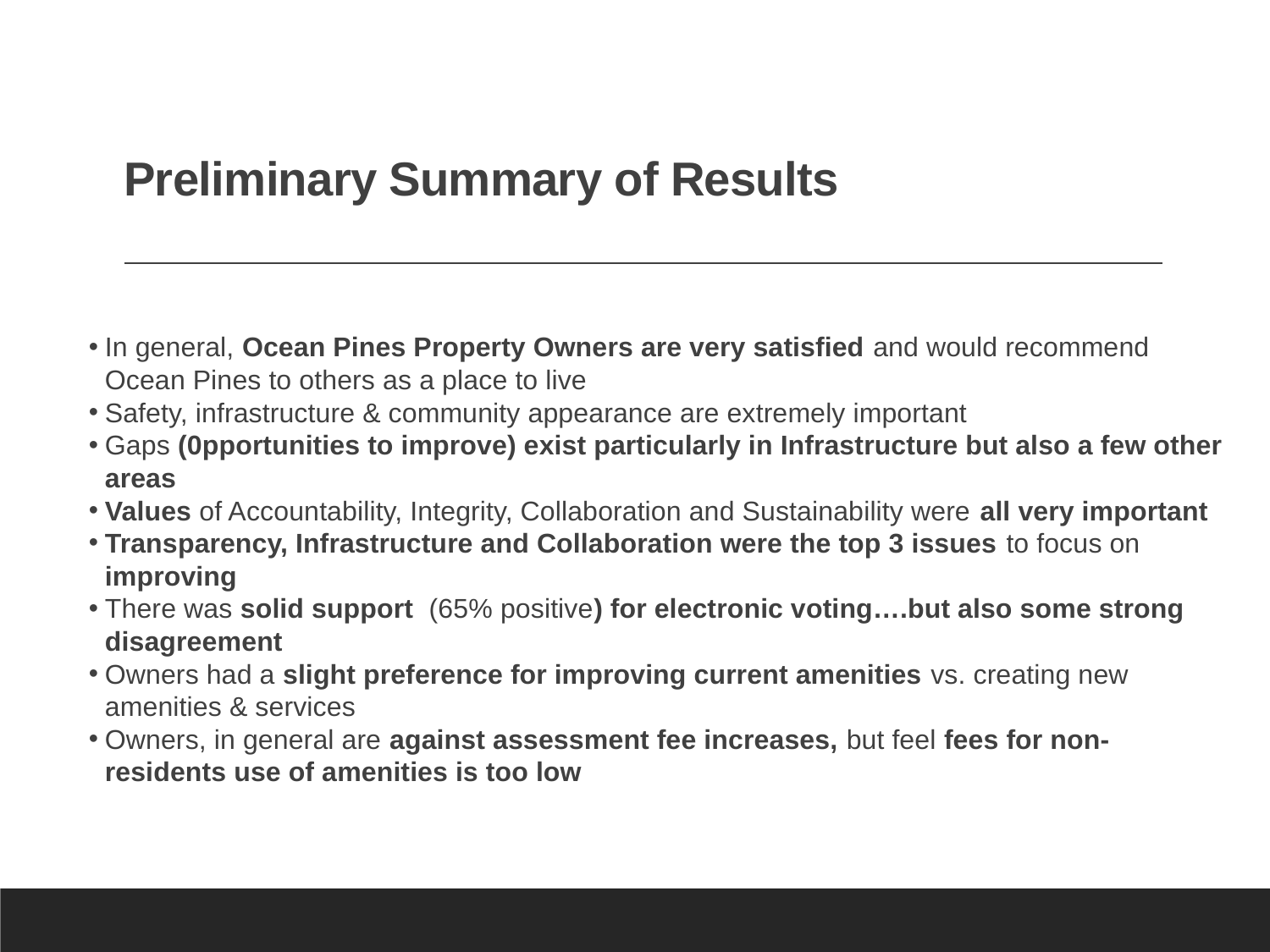

# Preliminary Summary of Results
In general, Ocean Pines Property Owners are very satisfied and would recommend Ocean Pines to others as a place to live
Safety, infrastructure & community appearance are extremely important
Gaps (0pportunities to improve) exist particularly in Infrastructure but also a few other areas
Values of Accountability, Integrity, Collaboration and Sustainability were all very important
Transparency, Infrastructure and Collaboration were the top 3 issues to focus on improving
There was solid support  (65% positive) for electronic voting….but also some strong disagreement
Owners had a slight preference for improving current amenities vs. creating new amenities & services
Owners, in general are against assessment fee increases, but feel fees for non-residents use of amenities is too low